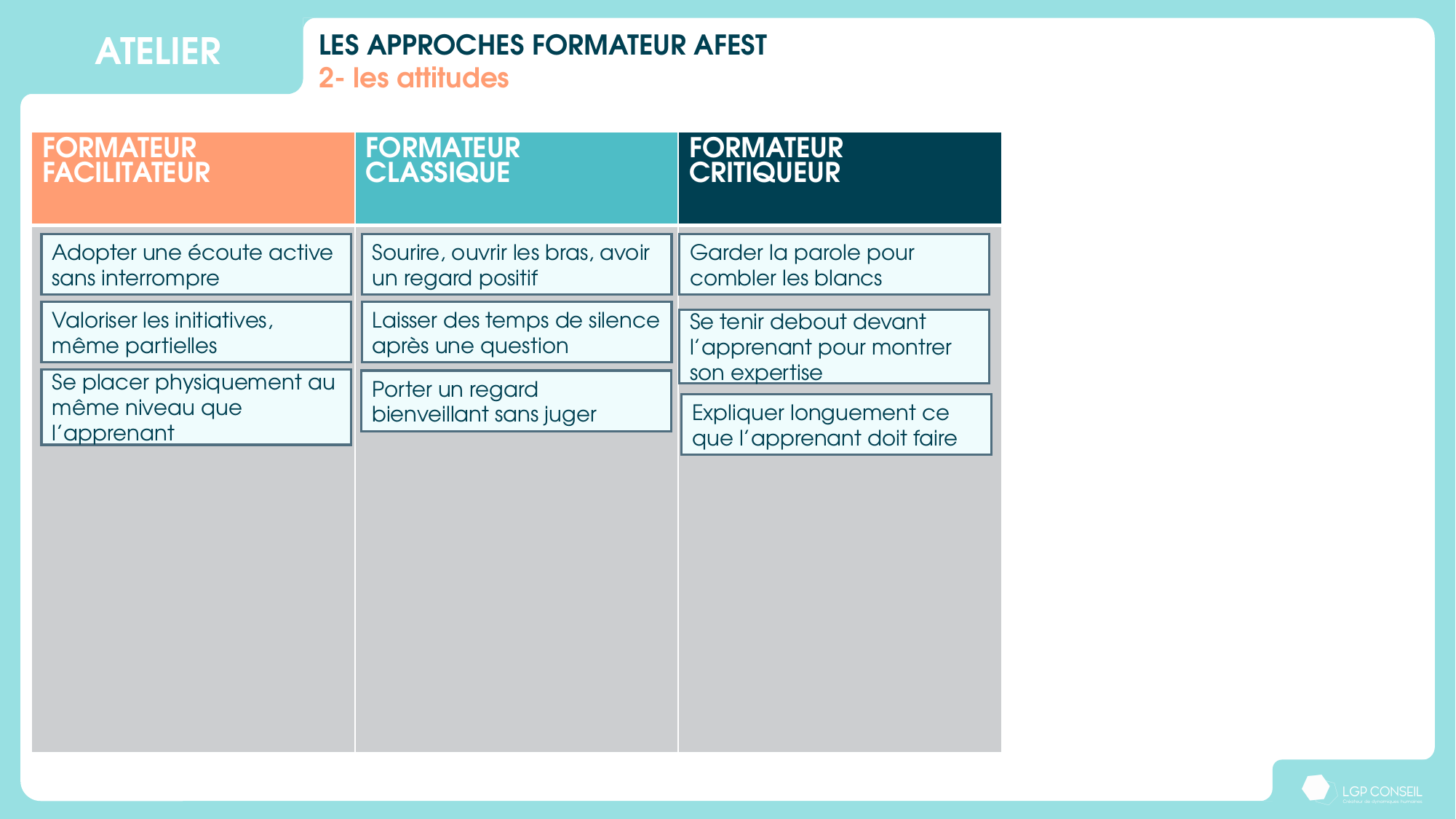

ATELIER
LES APPROCHES FORMATEUR AFEST
2- les attitudes
| FORMATEUR FACILITATEUR | FORMATEUR CLASSIQUE | FORMATEUR CRITIQUEUR |
| --- | --- | --- |
|  |  |  |
Adopter une écoute active sans interrompre
Sourire, ouvrir les bras, avoir un regard positif
Garder la parole pour combler les blancs
Valoriser les initiatives, même partielles
Laisser des temps de silence après une question
Se tenir debout devant l’apprenant pour montrer son expertise
Se placer physiquement au même niveau que l’apprenant
Porter un regard bienveillant sans juger
Expliquer longuement ce que l’apprenant doit faire